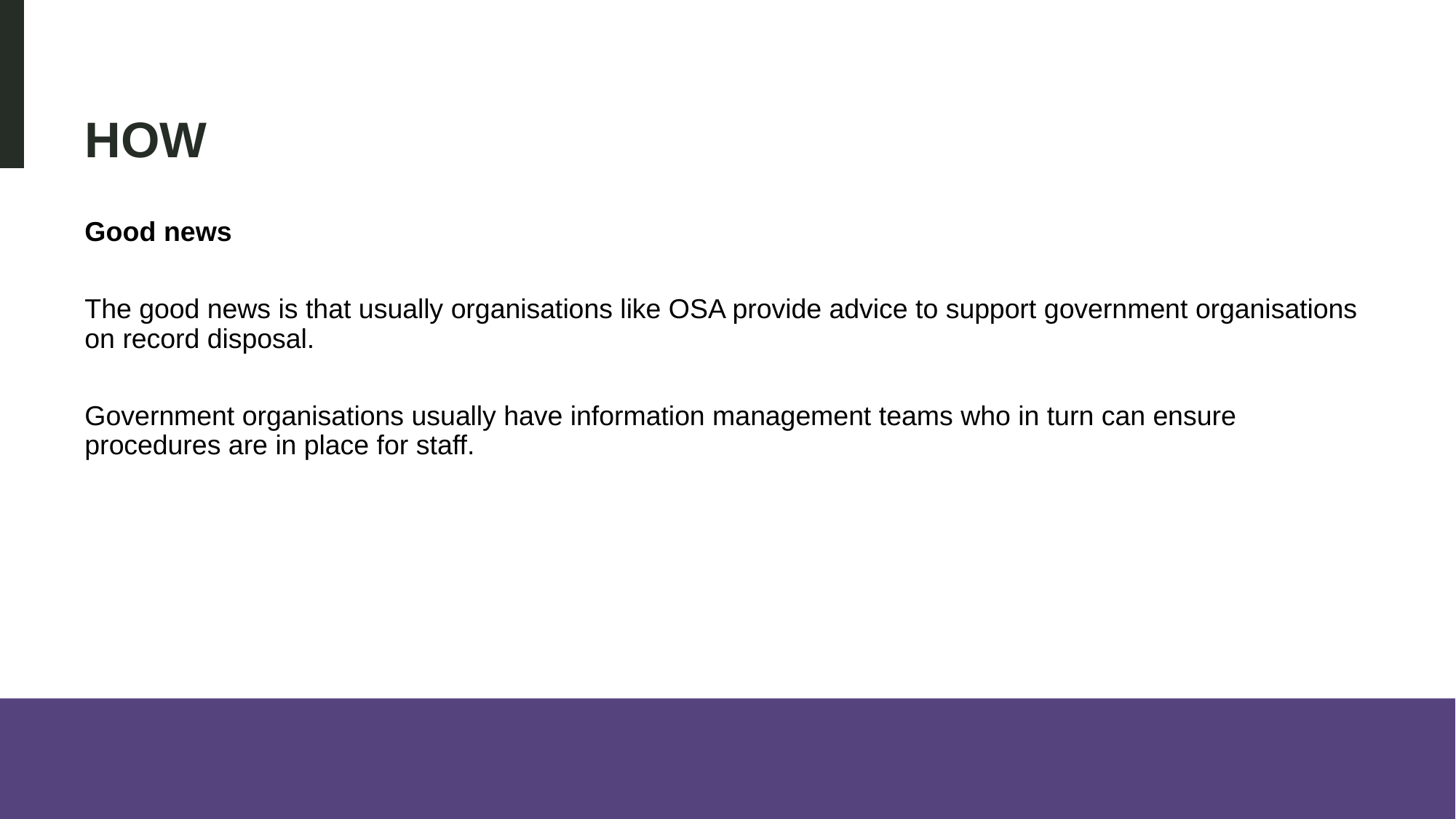

# how
Good news

The good news is that usually organisations like OSA provide advice to support government organisations on record disposal.

Government organisations usually have information management teams who in turn can ensure procedures are in place for staff.